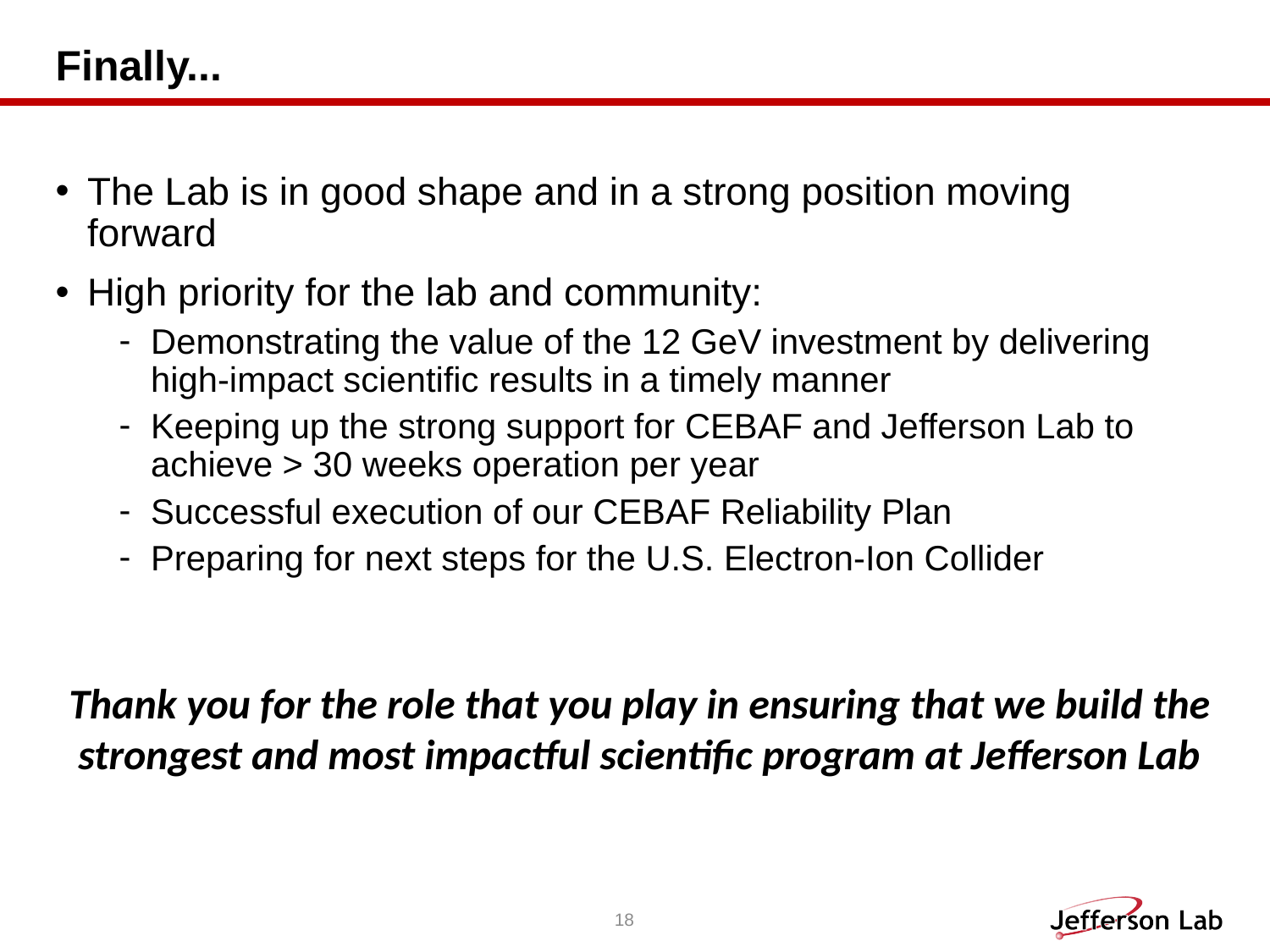

# Finally...
The Lab is in good shape and in a strong position moving forward
High priority for the lab and community:
Demonstrating the value of the 12 GeV investment by delivering high-impact scientific results in a timely manner
Keeping up the strong support for CEBAF and Jefferson Lab to achieve > 30 weeks operation per year
Successful execution of our CEBAF Reliability Plan
Preparing for next steps for the U.S. Electron-Ion Collider

Thank you for the role that you play in ensuring that we build the strongest and most impactful scientific program at Jefferson Lab
18